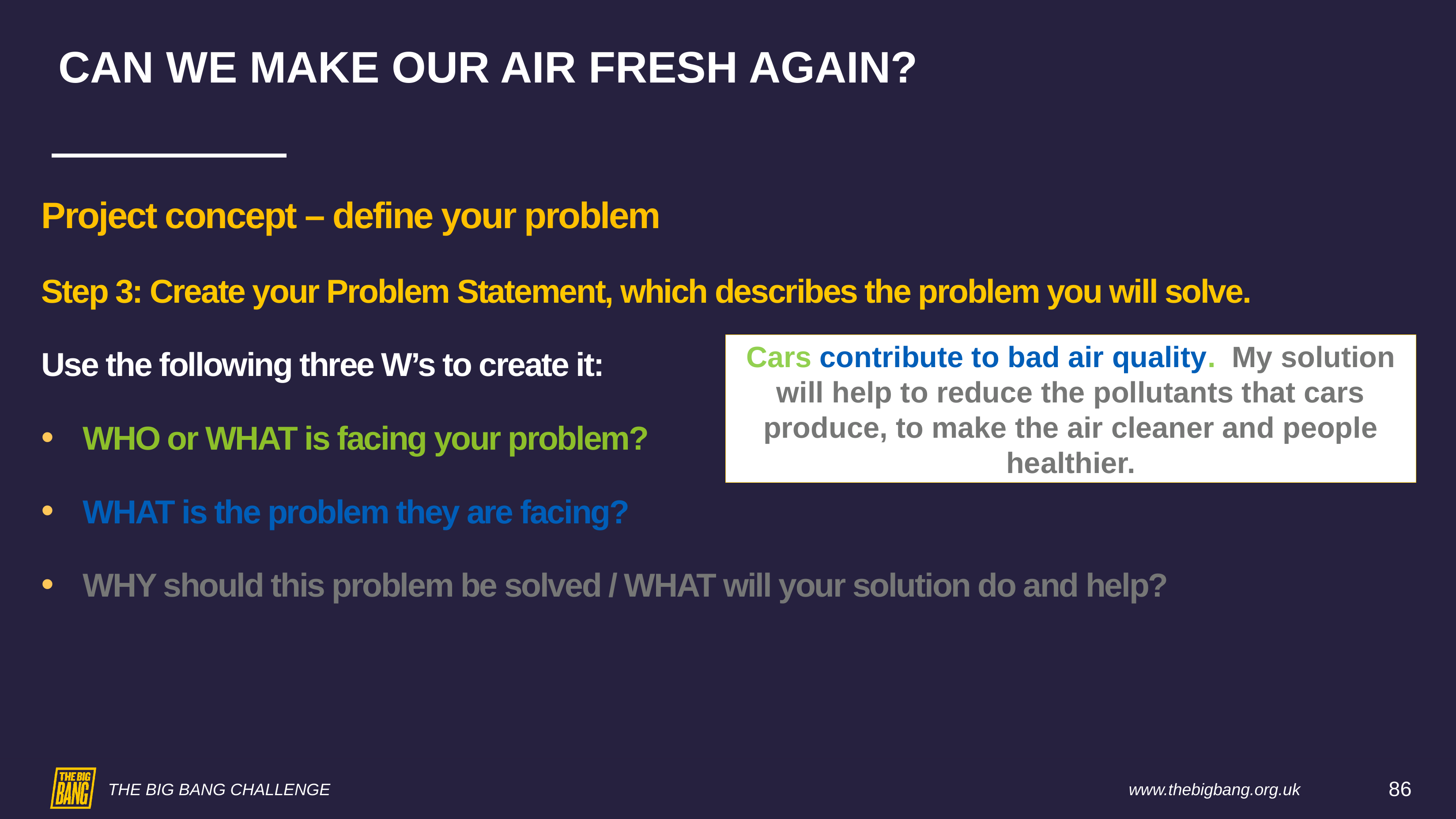

CAN WE MAKE OUR AIR FRESH AGAIN?

Project concept – define your problem
Step 3: Create your Problem Statement, which describes the problem you will solve.
Use the following three W’s to create it:
WHO or WHAT is facing your problem?
WHAT is the problem they are facing?
WHY should this problem be solved / WHAT will your solution do and help?

Cars contribute to bad air quality.  My solution will help to reduce the pollutants that cars produce, to make the air cleaner and people healthier.